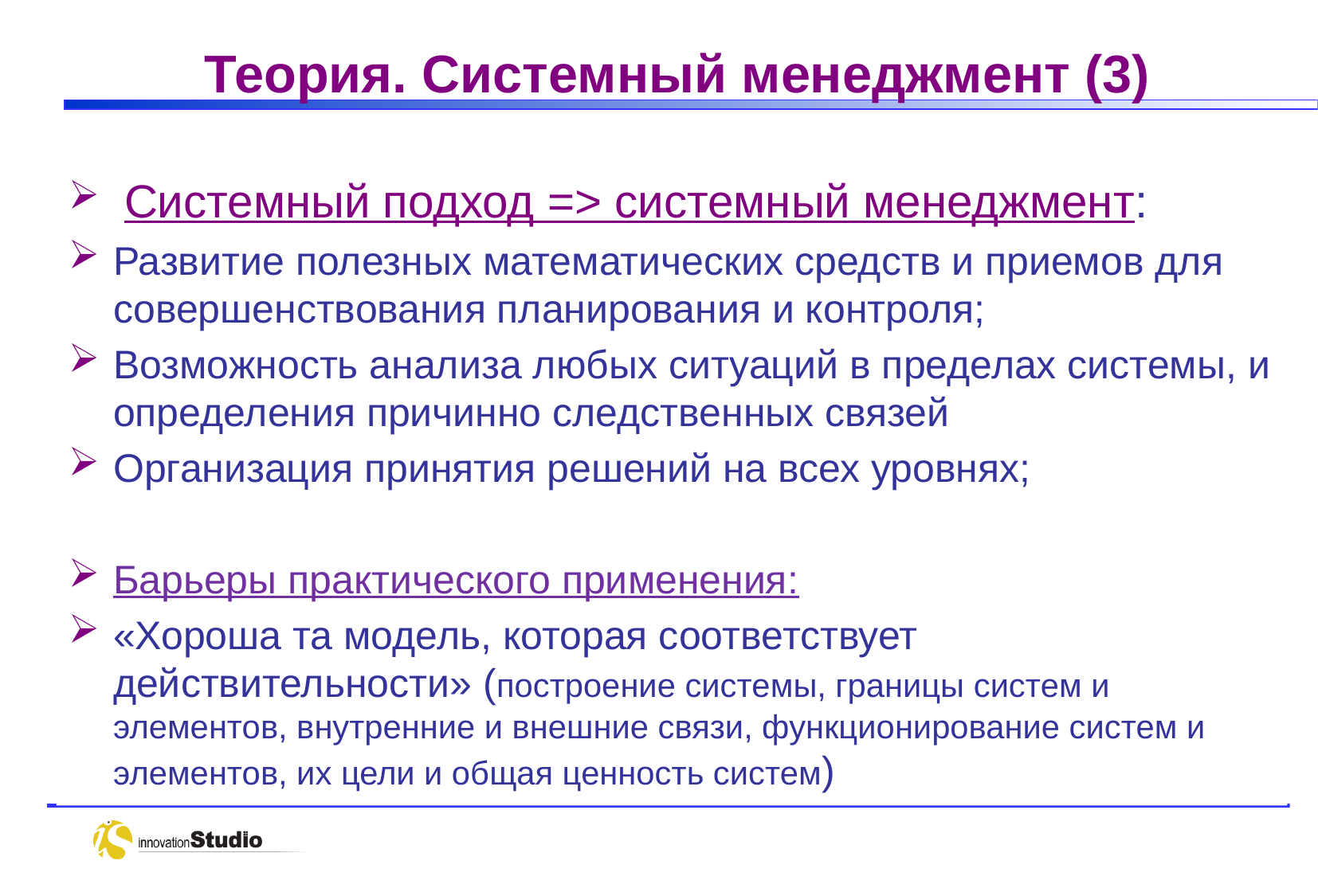

# Теория. Системный менеджмент (3)
 Системный подход => системный менеджмент:
Развитие полезных математических средств и приемов для совершенствования планирования и контроля;
Возможность анализа любых ситуаций в пределах системы, и определения причинно следственных связей
Организация принятия решений на всех уровнях;

Барьеры практического применения:
«Хороша та модель, которая соответствует действительности» (построение системы, границы систем и элементов, внутренние и внешние связи, функционирование систем и элементов, их цели и общая ценность систем)